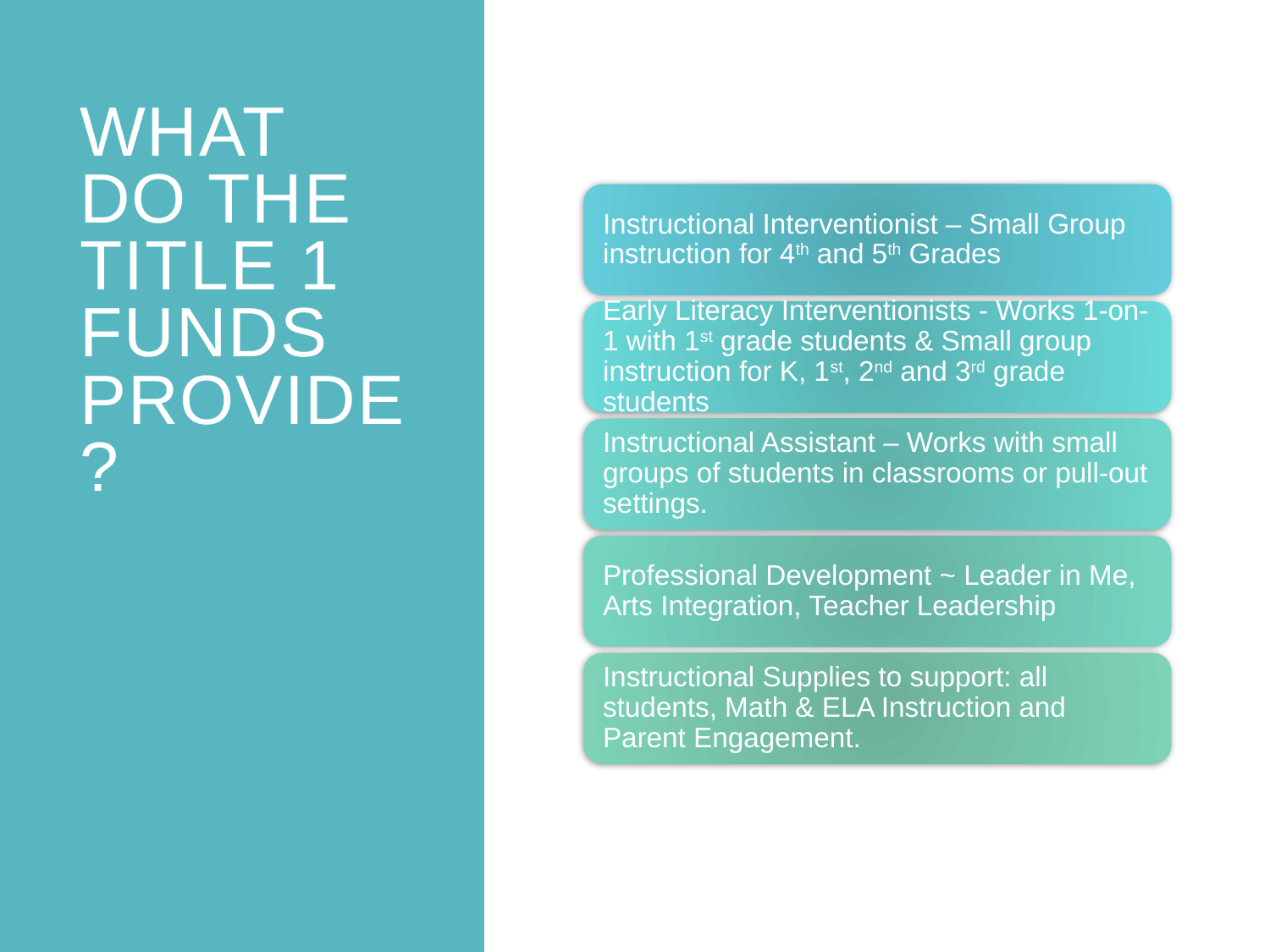

# What Do the Title 1 Funds Provide?
Instructional Interventionist – Small Group instruction for 4th and 5th Grades
Early Literacy Interventionists - Works 1-on-1 with 1st grade students & Small group instruction for K, 1st, 2nd and 3rd grade students
Instructional Assistant – Works with small groups of students in classrooms or pull-out settings.
Professional Development ~ Leader in Me, Arts Integration, Teacher Leadership
Instructional Supplies to support: all students, Math & ELA Instruction and Parent Engagement.